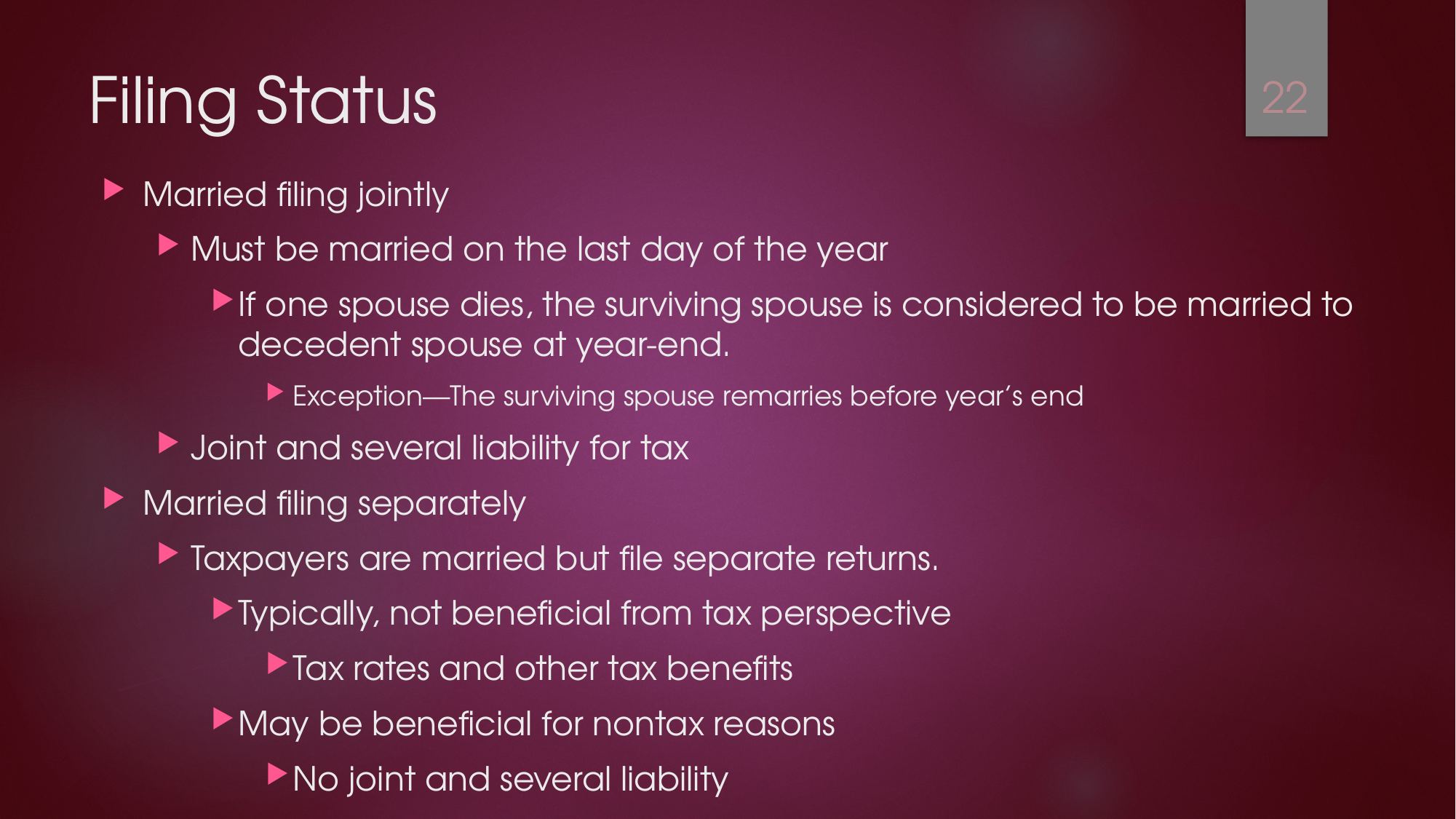

22
# Filing Status
Married filing jointly
Must be married on the last day of the year
If one spouse dies, the surviving spouse is considered to be married to decedent spouse at year-end.
Exception—The surviving spouse remarries before year’s end
Joint and several liability for tax
Married filing separately
Taxpayers are married but file separate returns.
Typically, not beneficial from tax perspective
Tax rates and other tax benefits
May be beneficial for nontax reasons
No joint and several liability